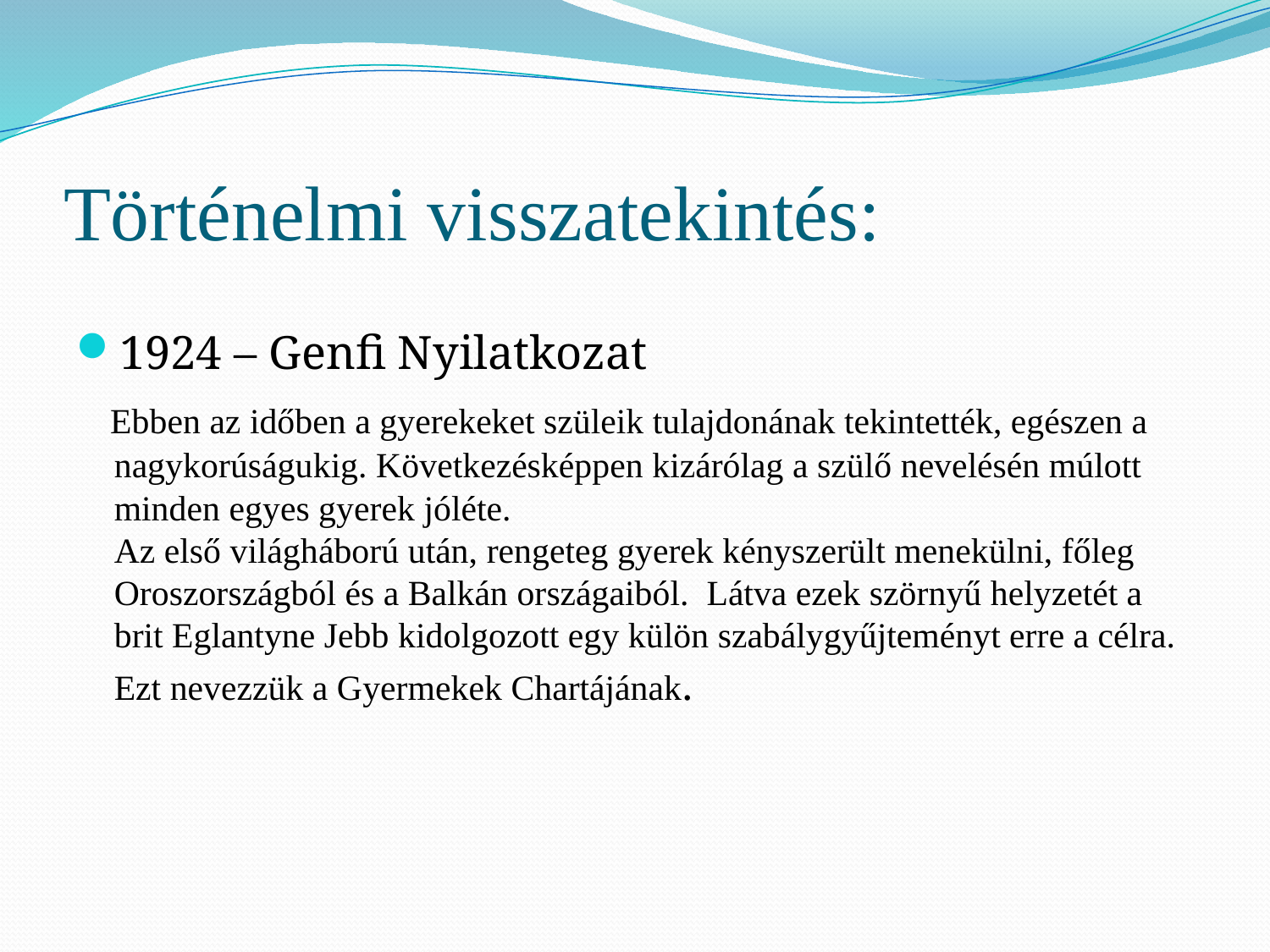

# Történelmi visszatekintés:
1924 – Genfi Nyilatkozat
   Ebben az időben a gyerekeket szüleik tulajdonának tekintették, egészen a nagykorúságukig. Következésképpen kizárólag a szülő nevelésén múlott minden egyes gyerek jóléte.
Az első világháború után, rengeteg gyerek kényszerült menekülni, főleg Oroszországból és a Balkán országaiból.  Látva ezek szörnyű helyzetét a brit Eglantyne Jebb kidolgozott egy külön szabálygyűjteményt erre a célra. Ezt nevezzük a Gyermekek Chartájának.